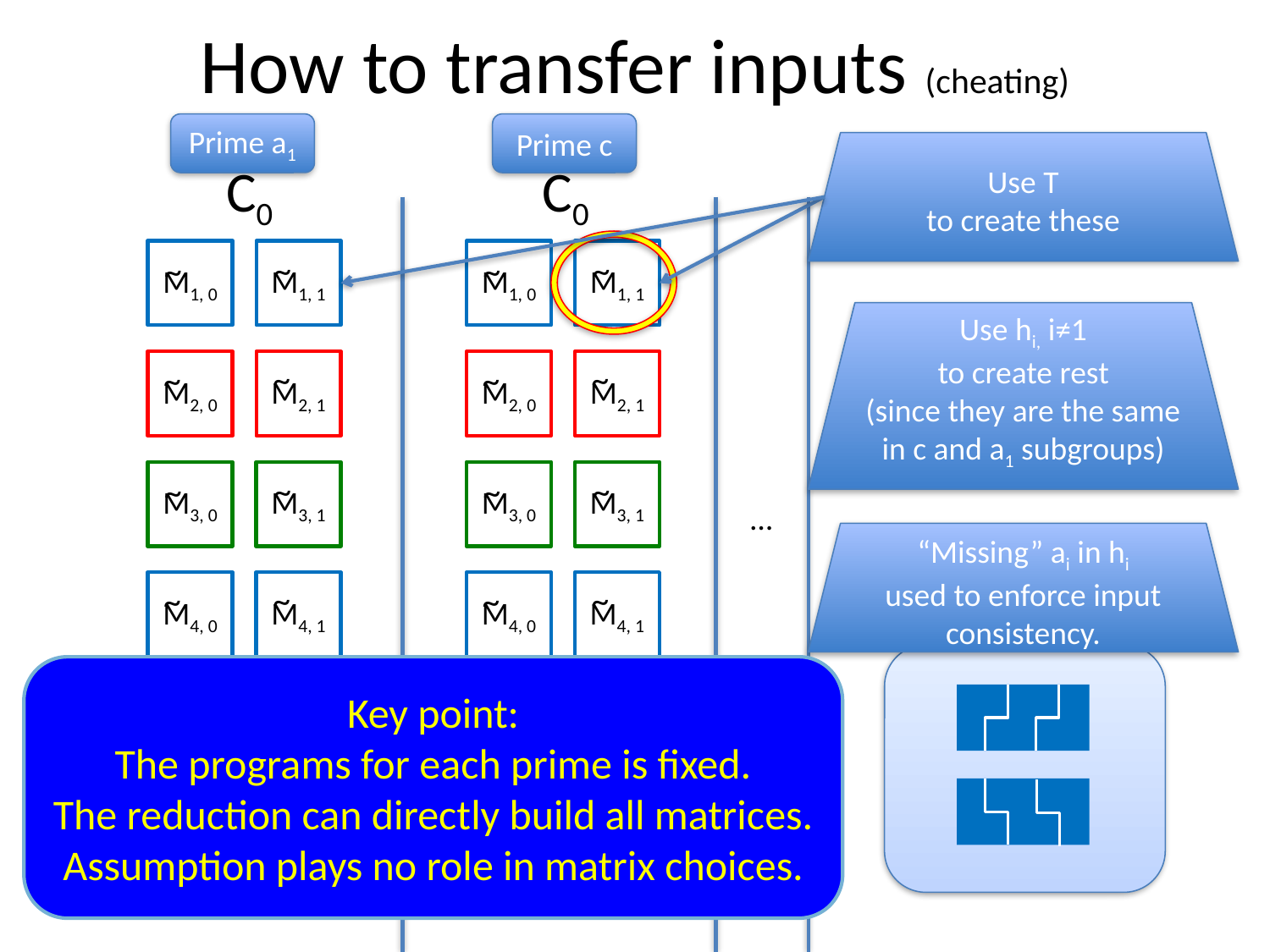

# How to transfer inputs (cheating)
Prime a1
Prime c
Use T
to create these
C0
C0

M1, 0
M1, 1
M1, 0
M1, 1
~
~
~
~
Use hi, i≠1
to create rest
(since they are the same
in c and a1 subgroups)
~
~
M2, 0
M2, 1
M2, 0
M2, 1
~
~
M3, 0
M3, 1
M3, 0
M3, 1
~
~
~
~
…
“Missing” ai in hi
used to enforce input consistency.
~
~
M4, 0
M4, 1
M4, 0
M4, 1
~
~

Key point:
The programs for each prime is fixed.
The reduction can directly build all matrices.
Assumption plays no role in matrix choices.
…
…
…
…
Mk, 0
Mk, 1
Mk, 0
Mk, 1
~
~
~
~